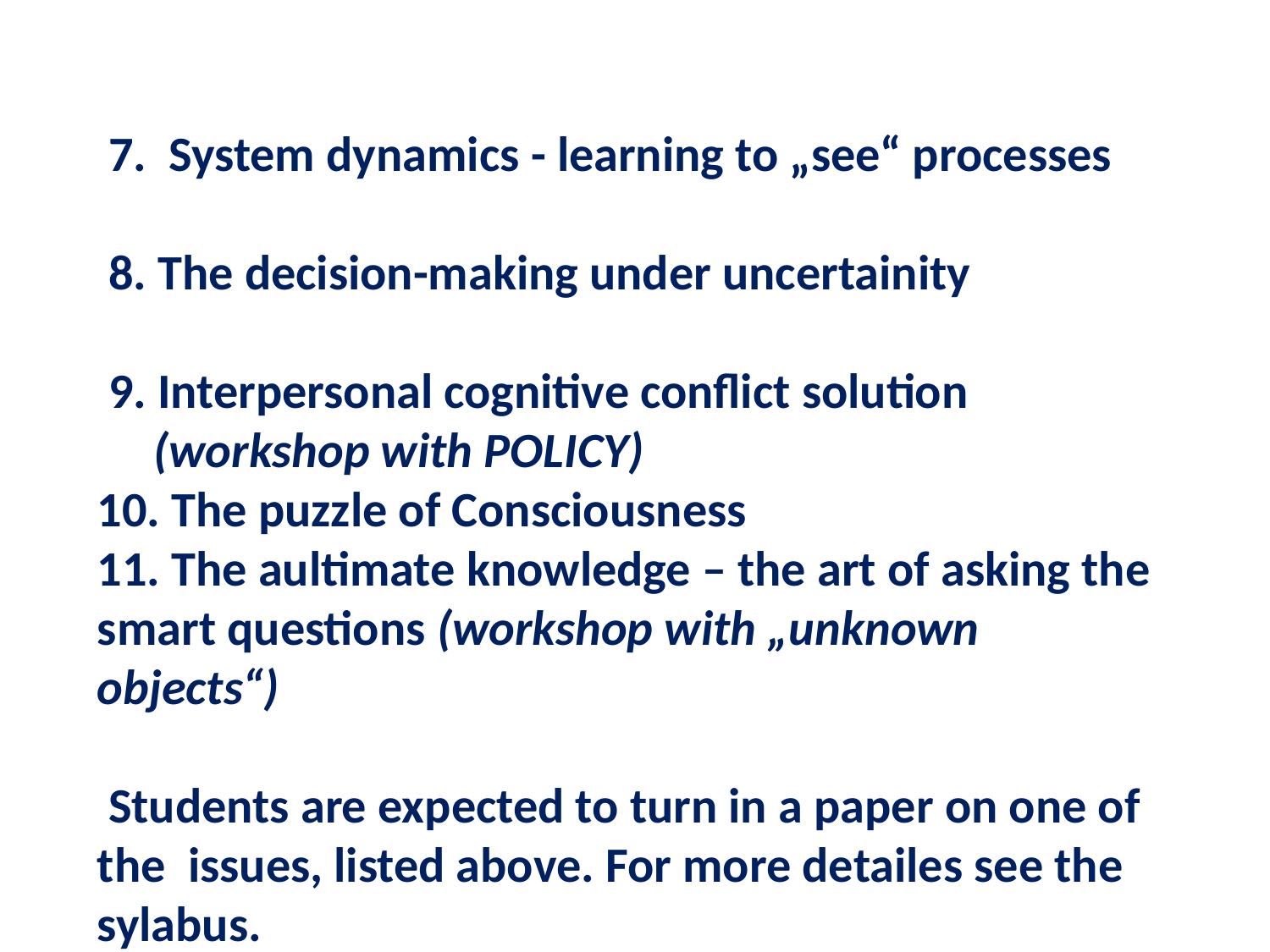

7.  System dynamics - learning to „see“ processes
 8. The decision-making under uncertainity
 9. Interpersonal cognitive conflict solution
     (workshop with POLICY)
10. The puzzle of Consciousness
11. The aultimate knowledge – the art of asking the smart questions (workshop with „unknown objects“)

 Students are expected to turn in a paper on one of the  issues, listed above. For more detailes see the sylabus.